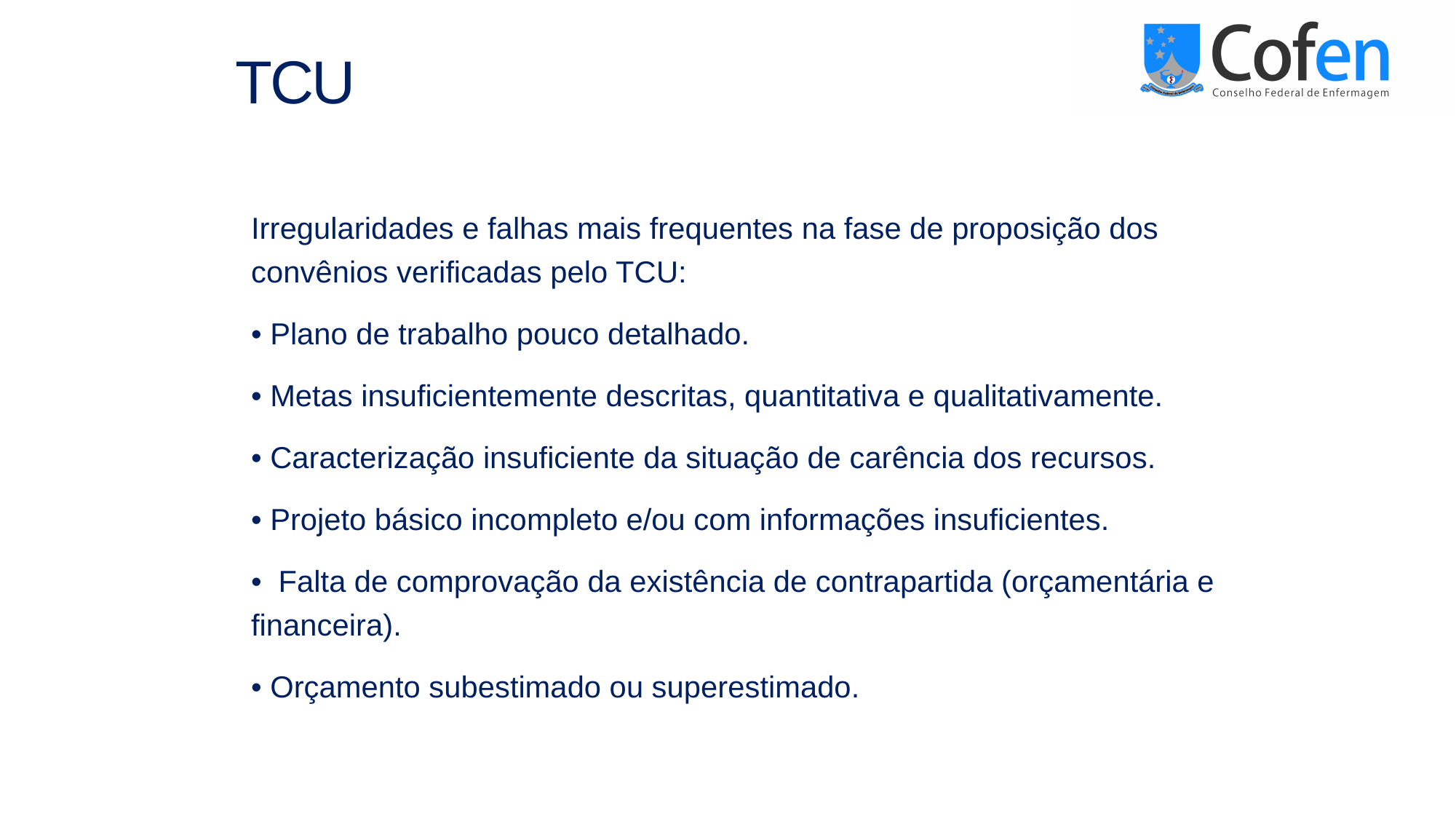

# TCU
Irregularidades e falhas mais frequentes na fase de proposição dos convênios verificadas pelo TCU:
• Plano de trabalho pouco detalhado.
• Metas insuficientemente descritas, quantitativa e qualitativamente.
• Caracterização insuficiente da situação de carência dos recursos.
• Projeto básico incompleto e/ou com informações insuficientes.
•  Falta de comprovação da existência de contrapartida (orçamentária e financeira).
• Orçamento subestimado ou superestimado.